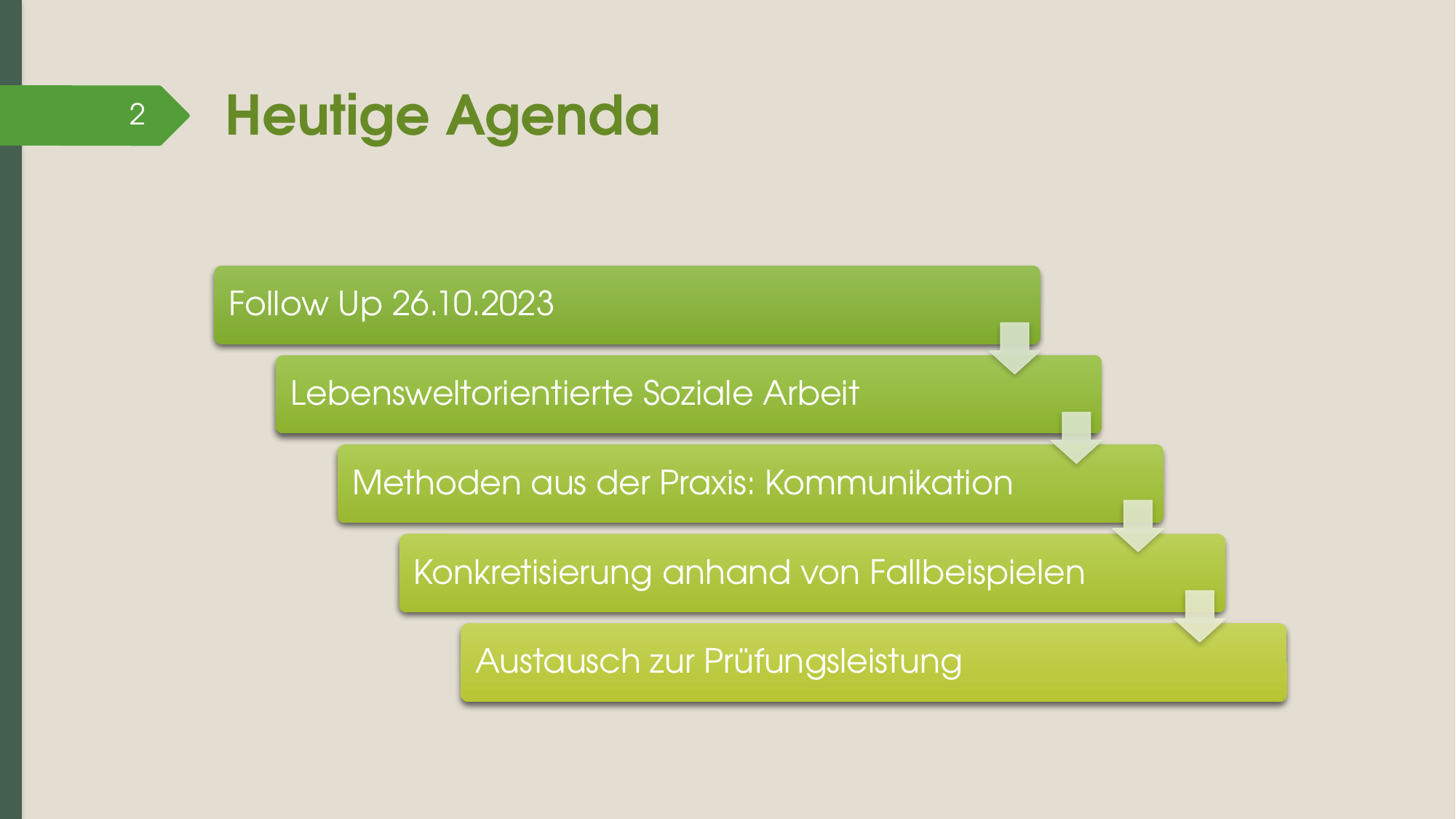

# Heutige Agenda

2
Follow Up 26.10.2023
Lebensweltorientierte Soziale Arbeit
Methoden aus der Praxis: Kommunikation
Konkretisierung anhand von Fallbeispielen
Austausch zur Prüfungsleistung